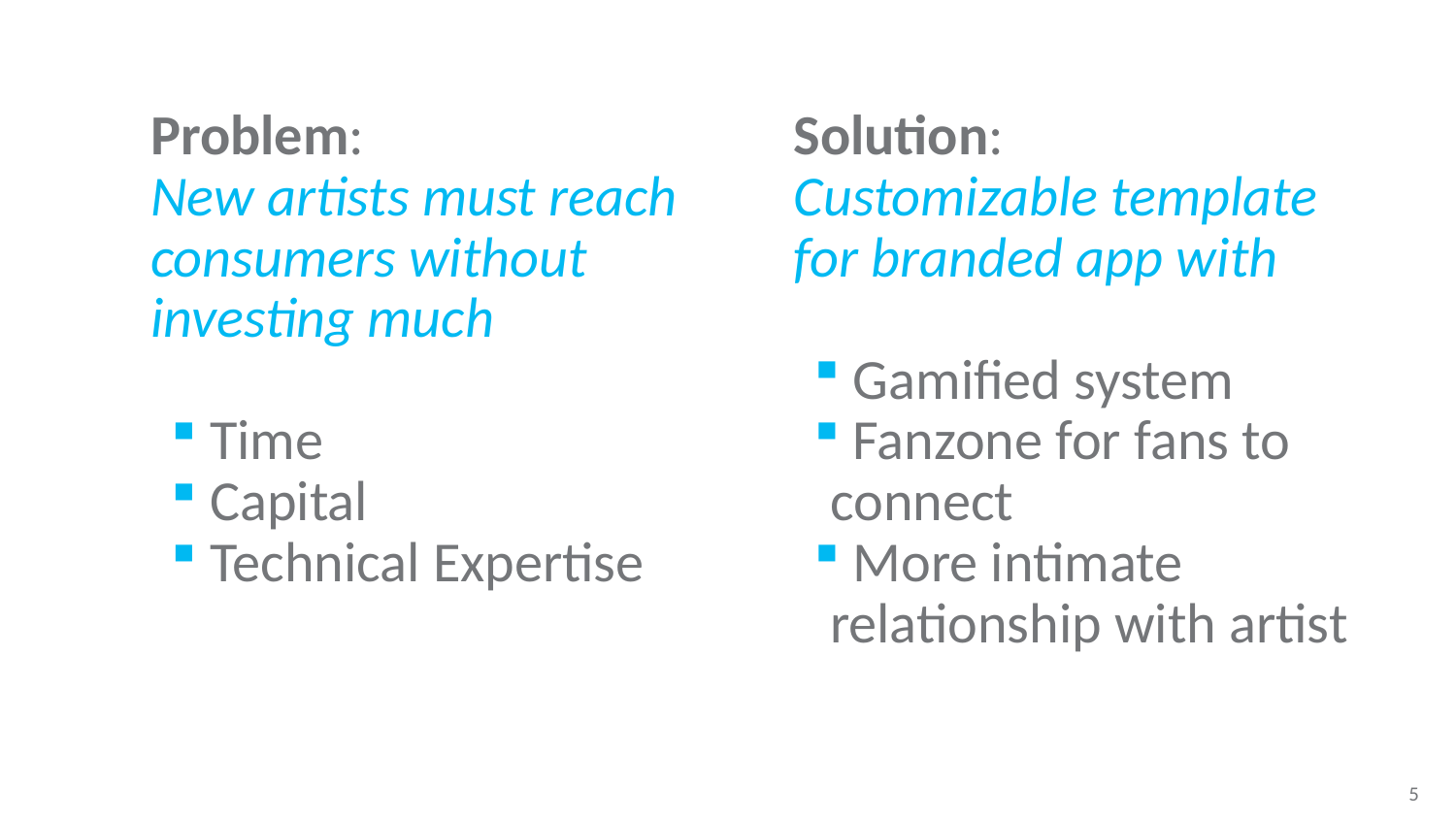

Solution:
Customizable template for branded app with

 Gamified system
 Fanzone for fans to connect
 More intimate relationship with artist
Problem:
New artists must reach consumers without investing much

 Time
 Capital
 Technical Expertise